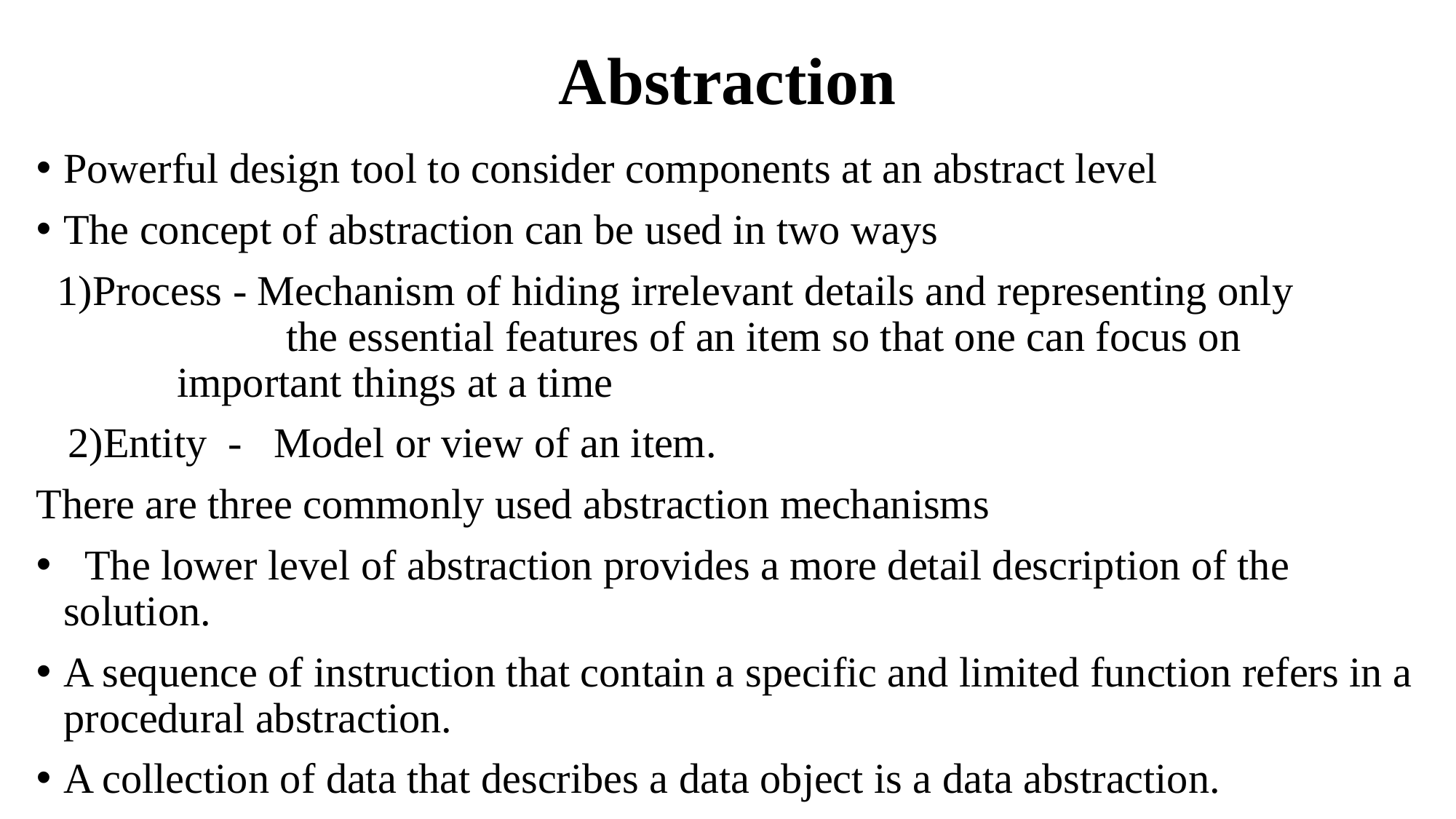

# Abstraction
Powerful design tool to consider components at an abstract level
The concept of abstraction can be used in two ways
  1)Process - Mechanism of hiding irrelevant details and representing only     		   the essential features of an item so that one can focus on 		   important things at a time
   2)Entity  -   Model or view of an item.
There are three commonly used abstraction mechanisms
  The lower level of abstraction provides a more detail description of the solution.
A sequence of instruction that contain a specific and limited function refers in a procedural abstraction.
A collection of data that describes a data object is a data abstraction.